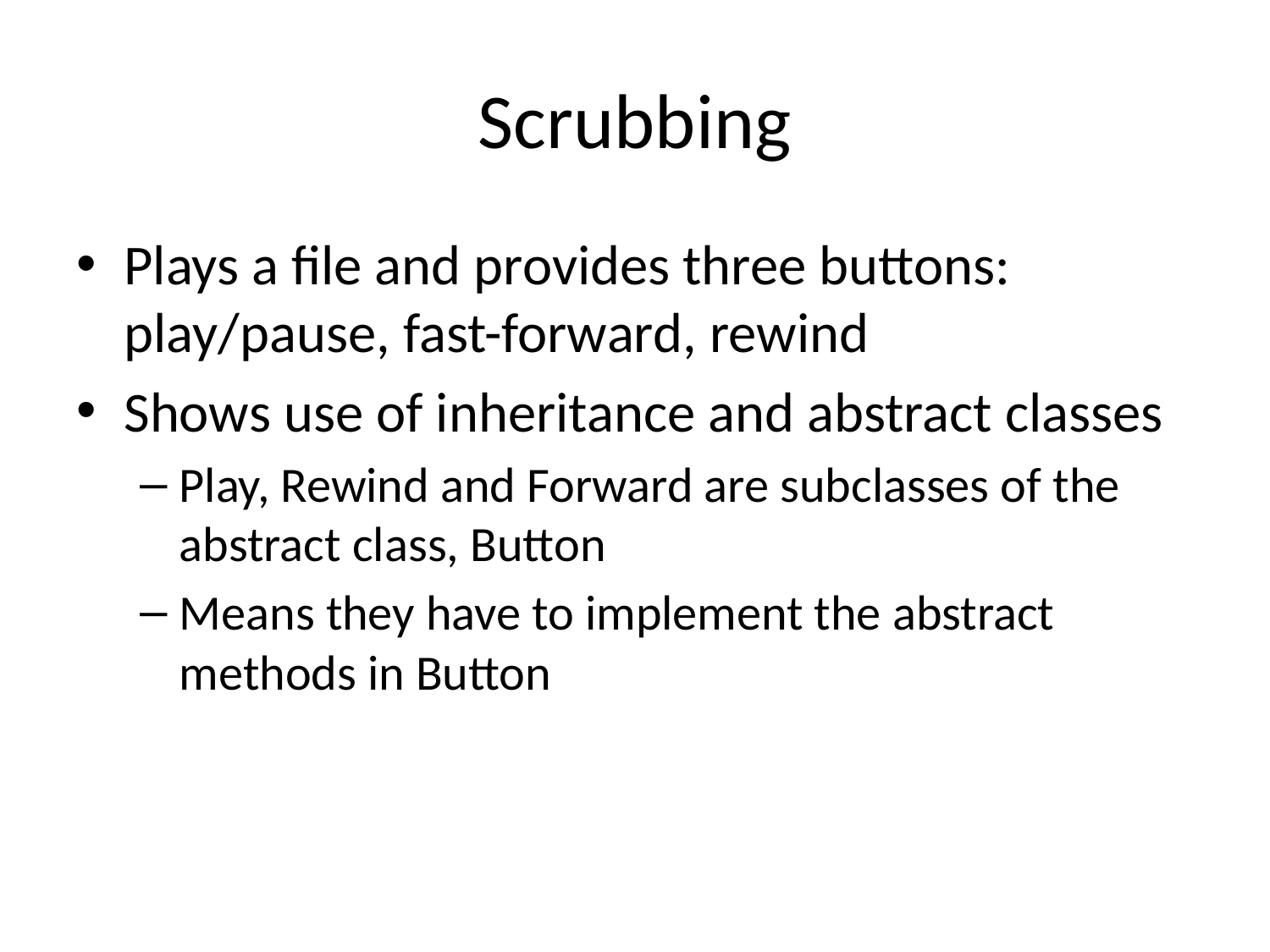

# Scrubbing
Plays a file and provides three buttons: play/pause, fast-forward, rewind
Shows use of inheritance and abstract classes
Play, Rewind and Forward are subclasses of the abstract class, Button
Means they have to implement the abstract methods in Button